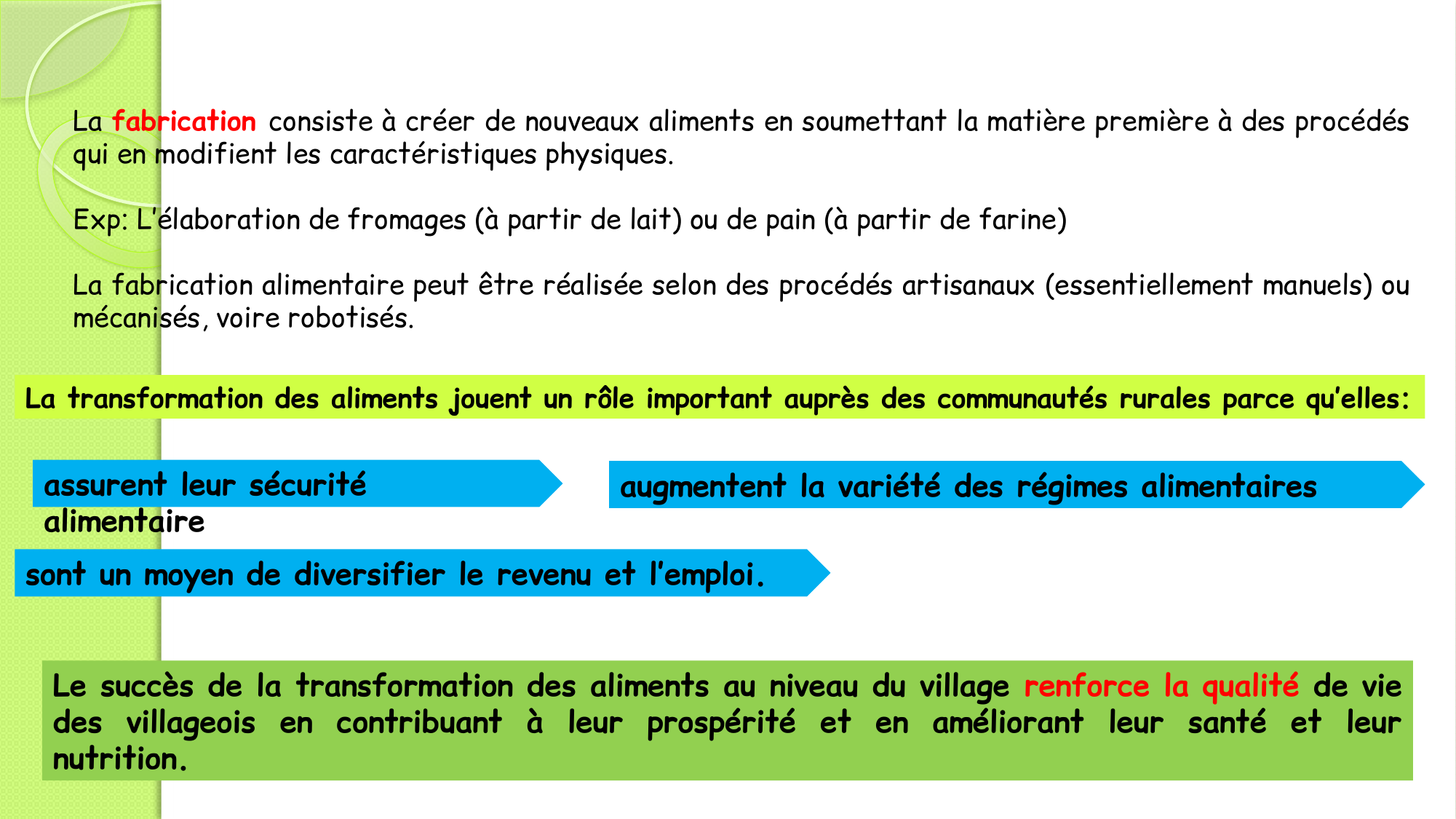

La fabrication consiste à créer de nouveaux aliments en soumettant la matière première à des procédés qui en modifient les caractéristiques physiques.

Exp: L’élaboration de fromages (à partir de lait) ou de pain (à partir de farine)

La fabrication alimentaire peut être réalisée selon des procédés artisanaux (essentiellement manuels) ou mécanisés, voire robotisés.
La transformation des aliments jouent un rôle important auprès des communautés rurales parce qu’elles:
assurent leur sécurité alimentaire
augmentent la variété des régimes alimentaires
sont un moyen de diversifier le revenu et l’emploi.
Le succès de la transformation des aliments au niveau du village renforce la qualité de vie des villageois en contribuant à leur prospérité et en améliorant leur santé et leur nutrition.